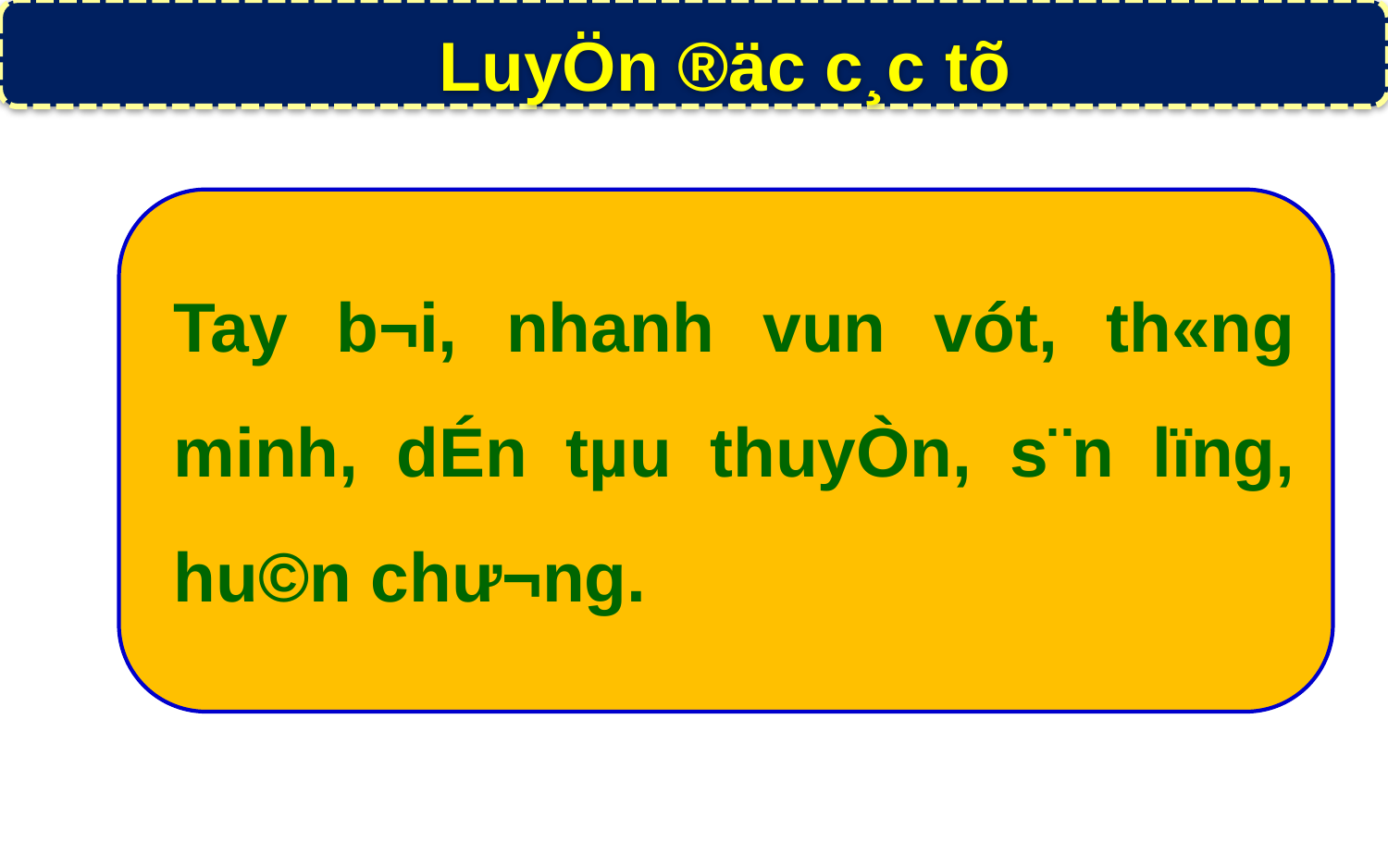

LuyÖn ®äc c¸c tõ

Tay b¬i, nhanh vun vót, th«ng minh, dÉn tµu thuyÒn, s¨n lïng, hu©n chư¬ng.